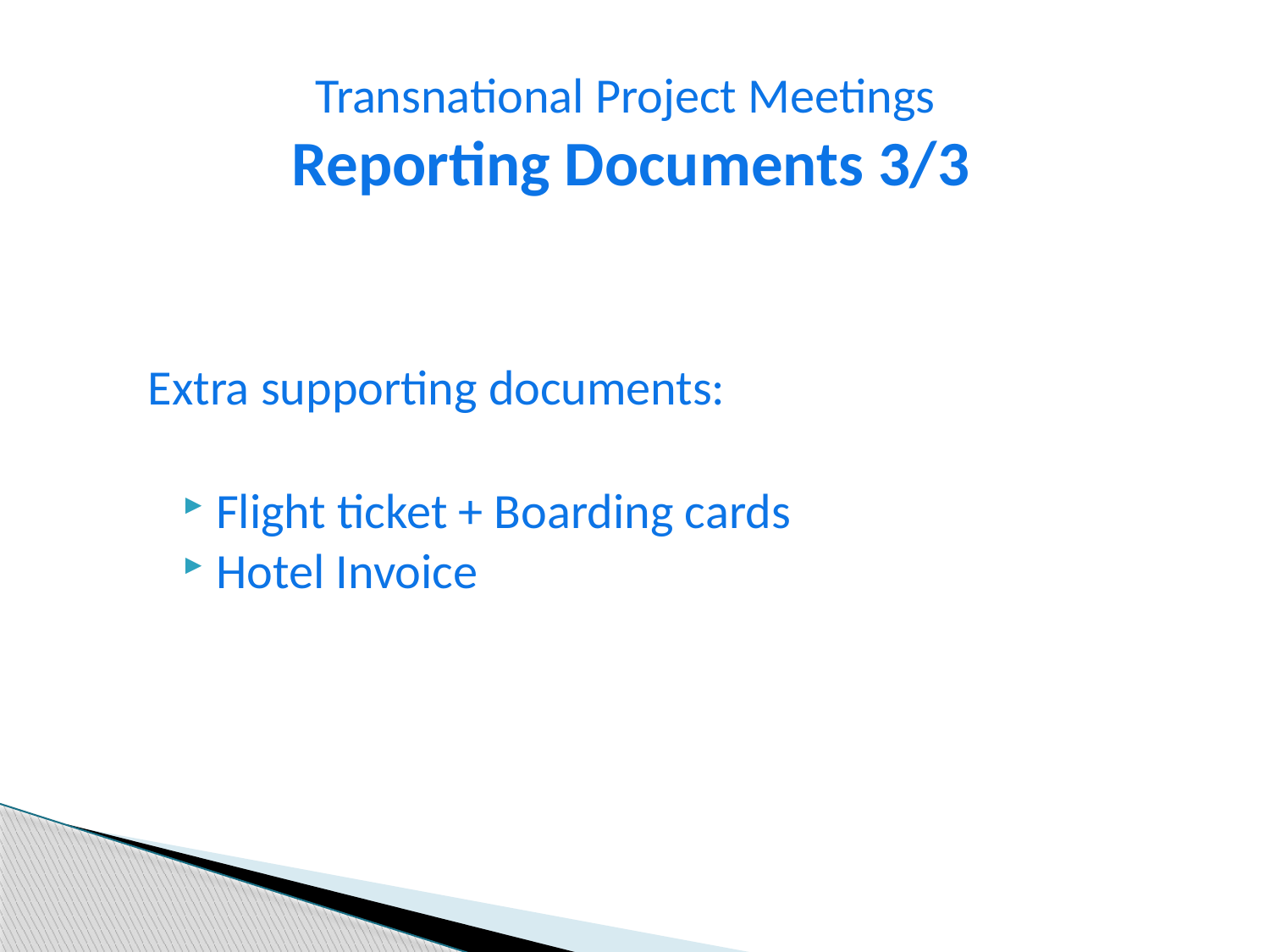

Transnational Project Meetings
Reporting Documents 3/3

	Extra supporting documents:

 Flight ticket + Boarding cards
 Hotel Invoice